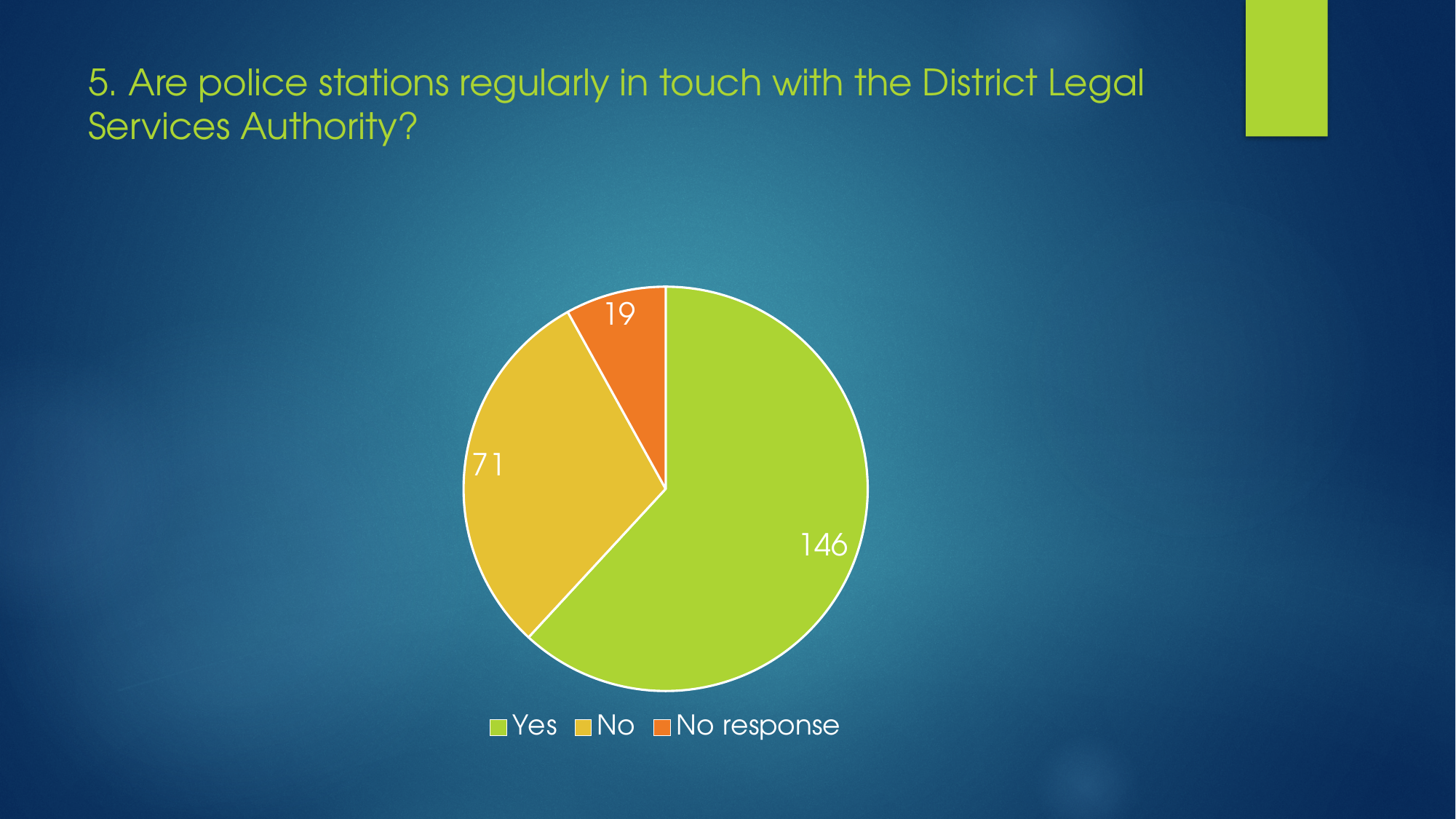

# 5. Are police stations regularly in touch with the District Legal Services Authority?

### Chart

| Category |  |
|---|---|
| Yes | 146.0 |
| No | 71.0 |
| No response | 19.0 |